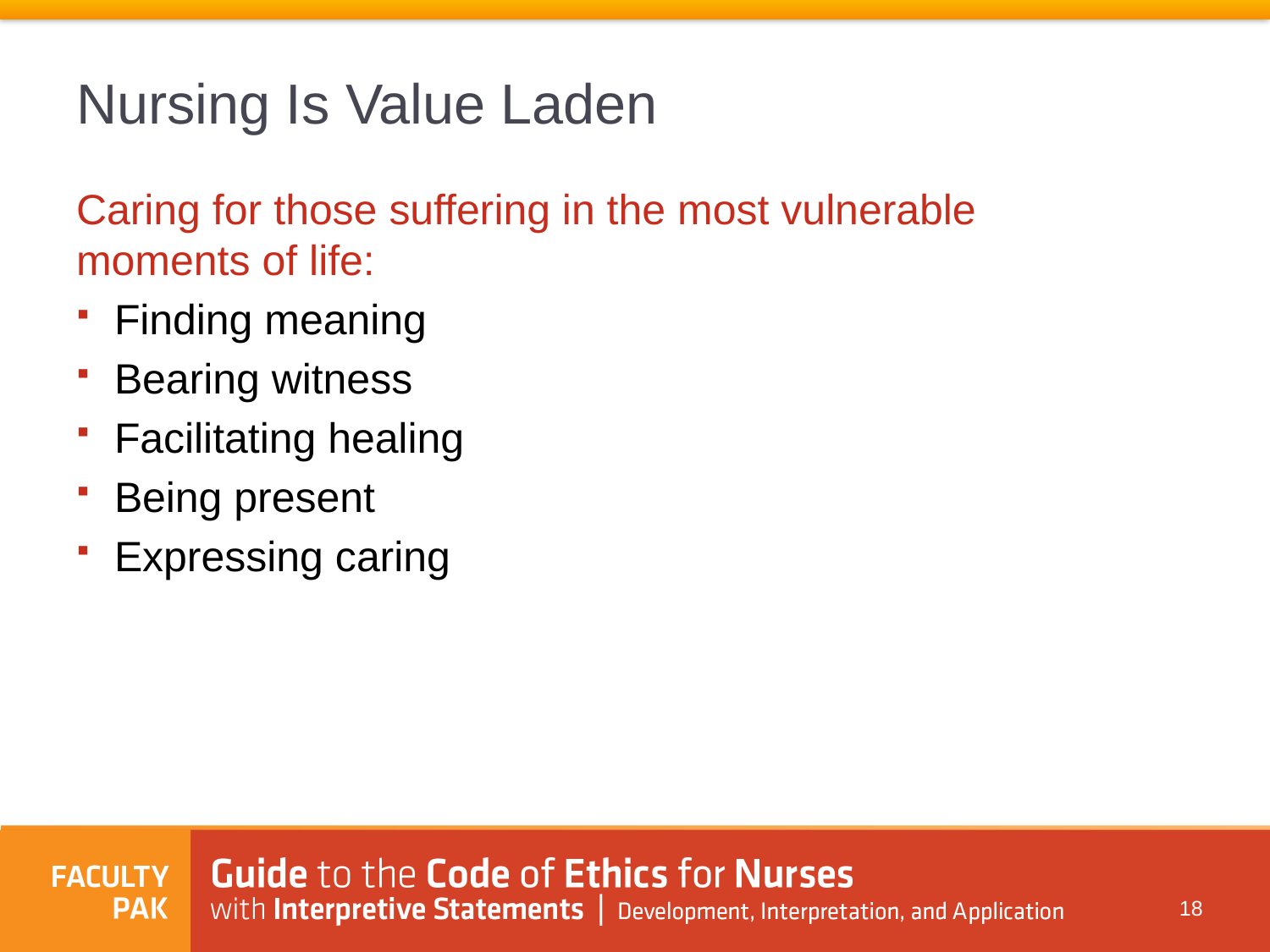

# Nursing Is Value Laden
Caring for those suffering in the most vulnerable moments of life:
Finding meaning
Bearing witness
Facilitating healing
Being present
Expressing caring
18